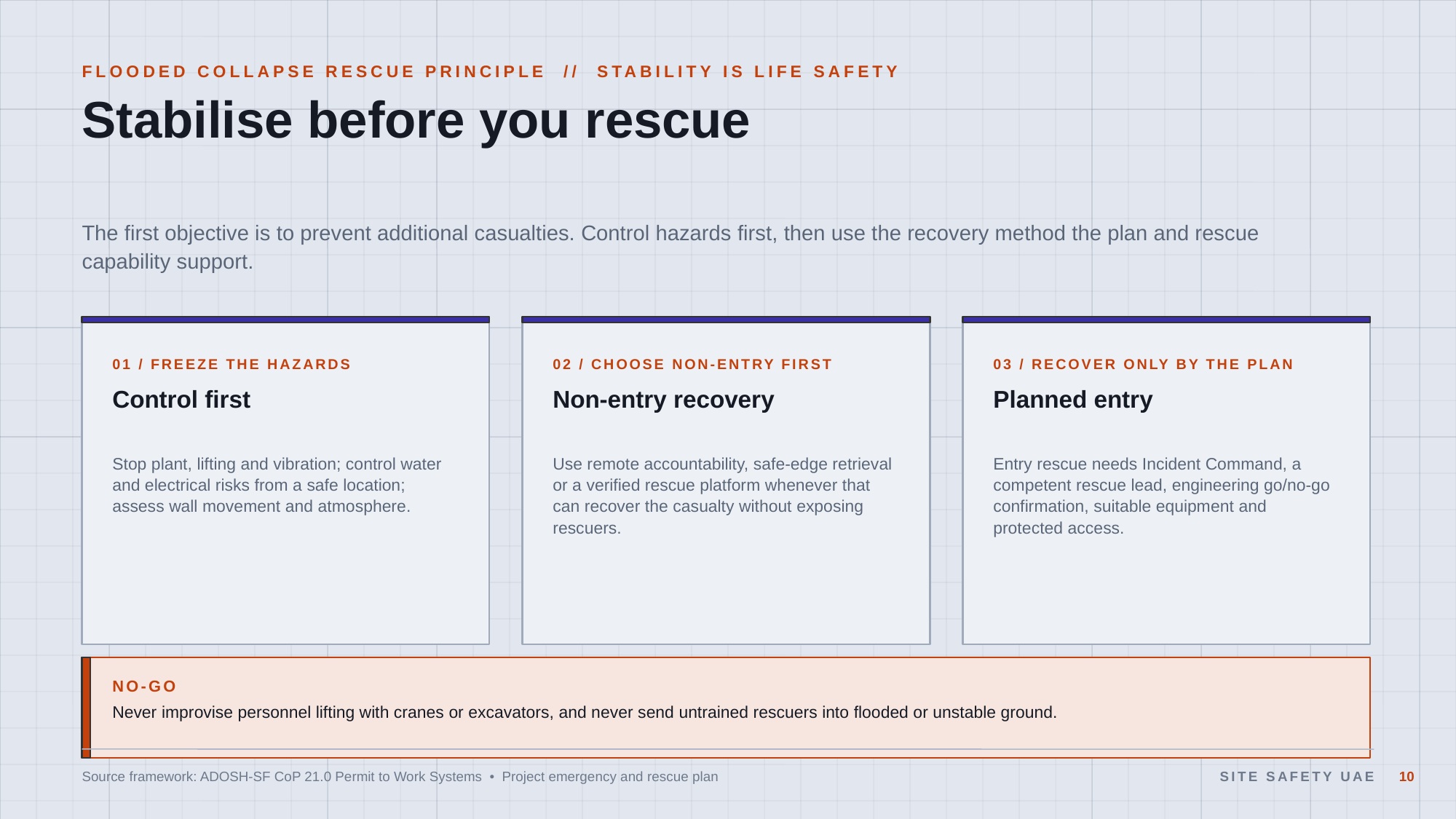

FLOODED COLLAPSE RESCUE PRINCIPLE  //  STABILITY IS LIFE SAFETY

Stabilise before you rescue

The first objective is to prevent additional casualties. Control hazards first, then use the recovery method the plan and rescue capability support.

01 / FREEZE THE HAZARDS
02 / CHOOSE NON-ENTRY FIRST
03 / RECOVER ONLY BY THE PLAN

Control first
Non-entry recovery
Planned entry

Stop plant, lifting and vibration; control water and electrical risks from a safe location; assess wall movement and atmosphere.
Use remote accountability, safe-edge retrieval or a verified rescue platform whenever that can recover the casualty without exposing rescuers.
Entry rescue needs Incident Command, a competent rescue lead, engineering go/no-go confirmation, suitable equipment and protected access.

NO-GO

Never improvise personnel lifting with cranes or excavators, and never send untrained rescuers into flooded or unstable ground.

Source framework: ADOSH-SF CoP 21.0 Permit to Work Systems  •  Project emergency and rescue plan
SITE SAFETY UAE
10